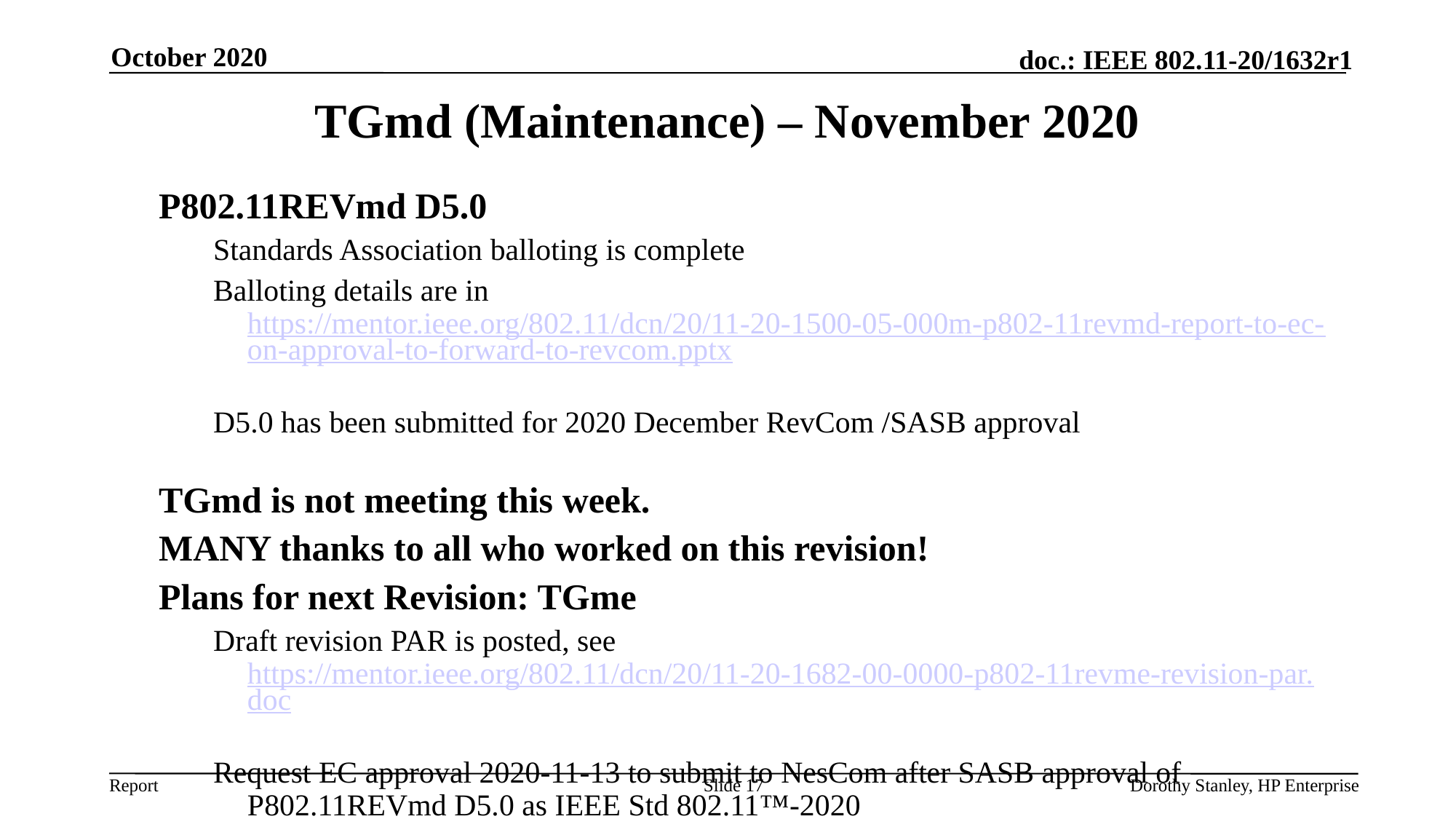

October 2020
TGmd (Maintenance) – November 2020
P802.11REVmd D5.0
Standards Association balloting is complete
Balloting details are in https://mentor.ieee.org/802.11/dcn/20/11-20-1500-05-000m-p802-11revmd-report-to-ec-on-approval-to-forward-to-revcom.pptx
D5.0 has been submitted for 2020 December RevCom /SASB approval
TGmd is not meeting this week.
MANY thanks to all who worked on this revision!
Plans for next Revision: TGme
Draft revision PAR is posted, see https://mentor.ieee.org/802.11/dcn/20/11-20-1682-00-0000-p802-11revme-revision-par.doc
Request EC approval 2020-11-13 to submit to NesCom after SASB approval of P802.11REVmd D5.0 as IEEE Std 802.11™-2020
A revision is required after 3 approved amendments: 11ax, 11ay, 11ba expected 1Q2021
Slide 17
Dorothy Stanley, HP Enterprise